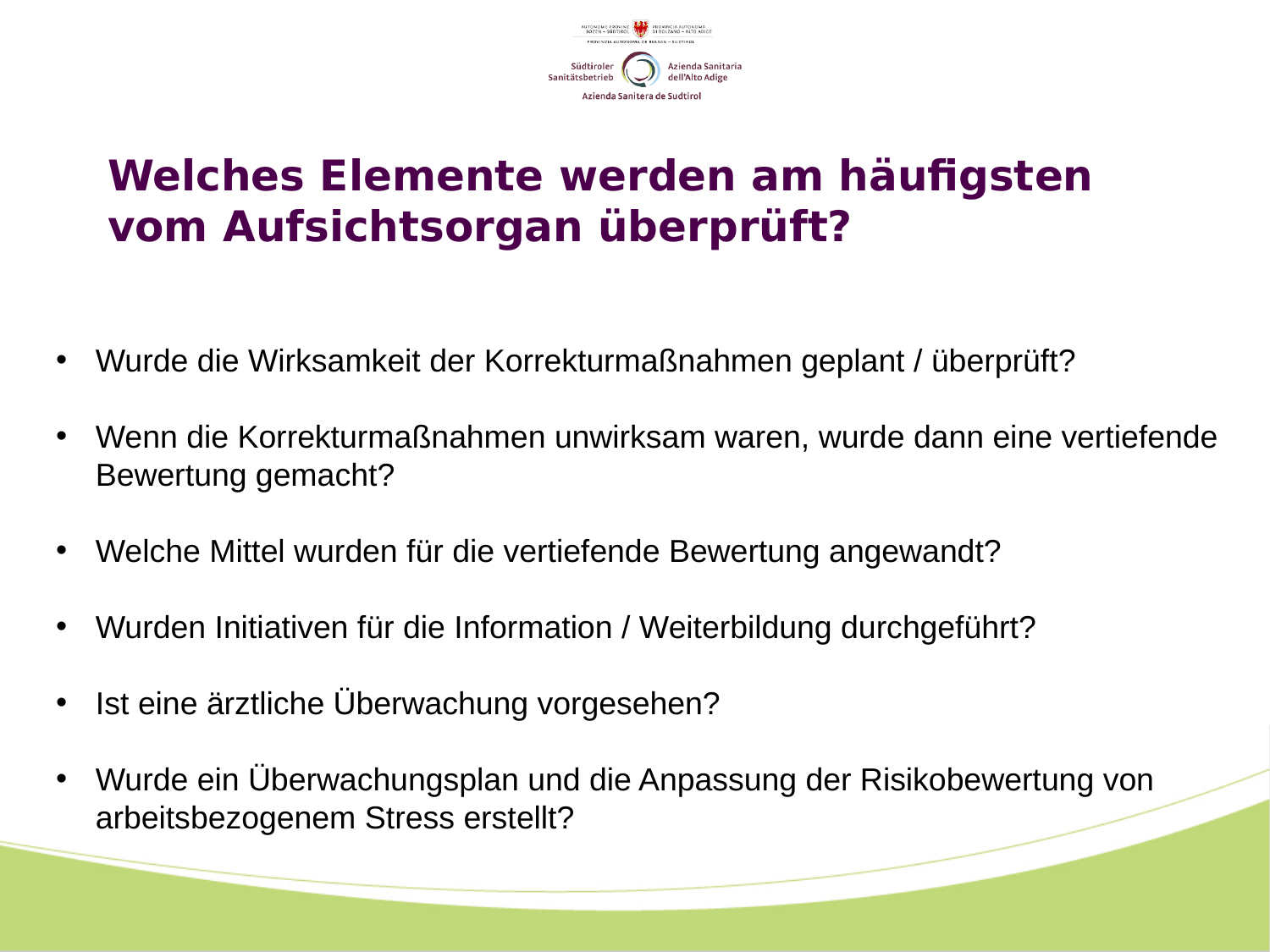

# Welches Elemente werden am häufigsten vom Aufsichtsorgan überprüft?

Wurde die Wirksamkeit der Korrekturmaßnahmen geplant / überprüft?

Wenn die Korrekturmaßnahmen unwirksam waren, wurde dann eine vertiefende Bewertung gemacht?

Welche Mittel wurden für die vertiefende Bewertung angewandt?

Wurden Initiativen für die Information / Weiterbildung durchgeführt?

Ist eine ärztliche Überwachung vorgesehen?

Wurde ein Überwachungsplan und die Anpassung der Risikobewertung von arbeitsbezogenem Stress erstellt?